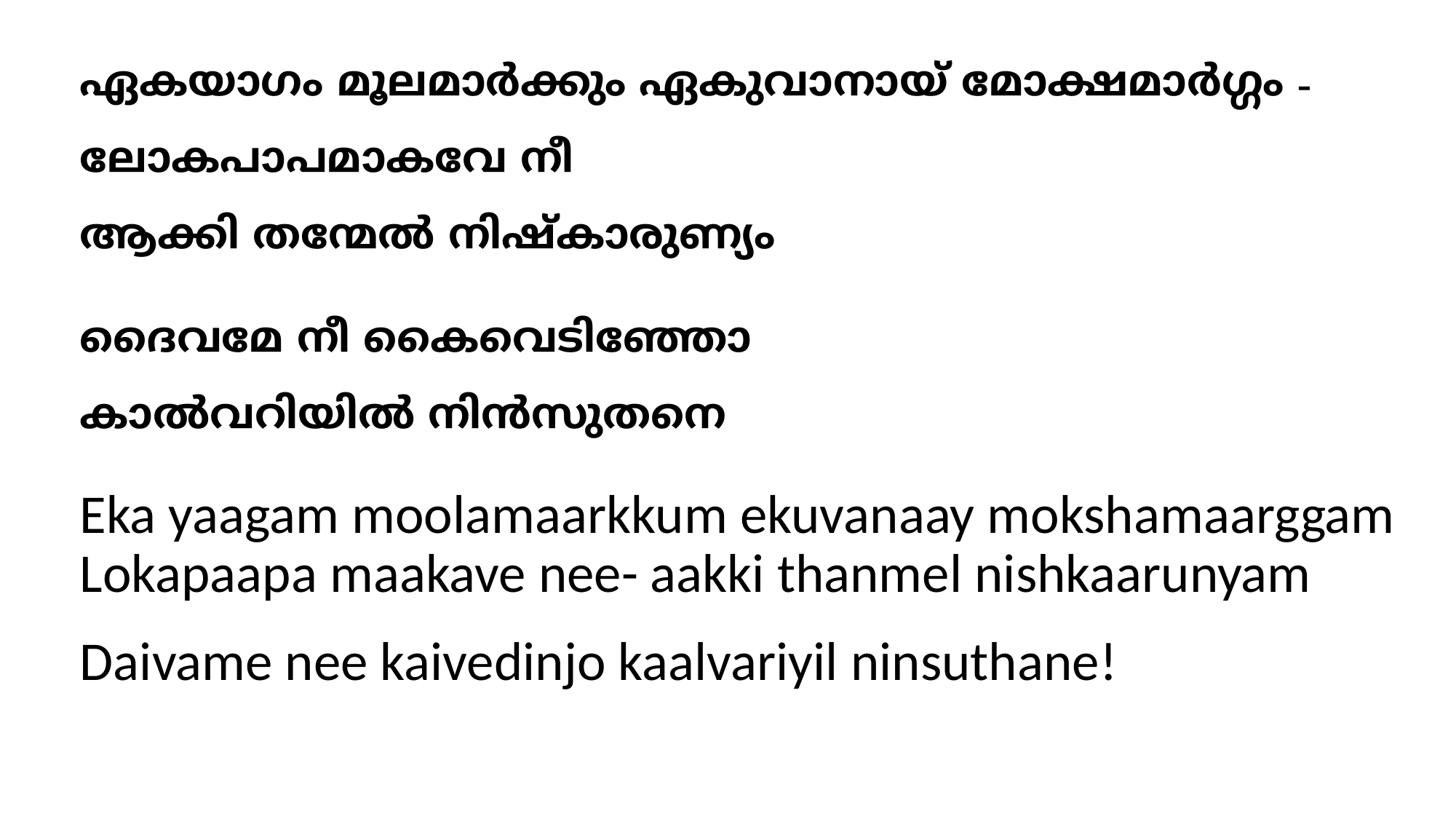

ഏകയാഗം മൂലമാര്‍ക്കും ഏകുവാനായ് മോക്ഷമാര്‍ഗ്ഗം - ലോകപാപമാകവേ നീ
ആക്കി തന്മേല്‍ നിഷ്കാരുണ്യം

ദൈവമേ നീ കൈവെടിഞ്ഞോ
കാല്‍വറിയില്‍ നിന്‍സുതനെ

# Eka yaagam moolamaarkkum ekuvanaay mokshamaarggam Lokapaapa maakave nee- aakki thanmel nishkaarunyam Daivame nee kaivedinjo kaalvariyil ninsuthane!